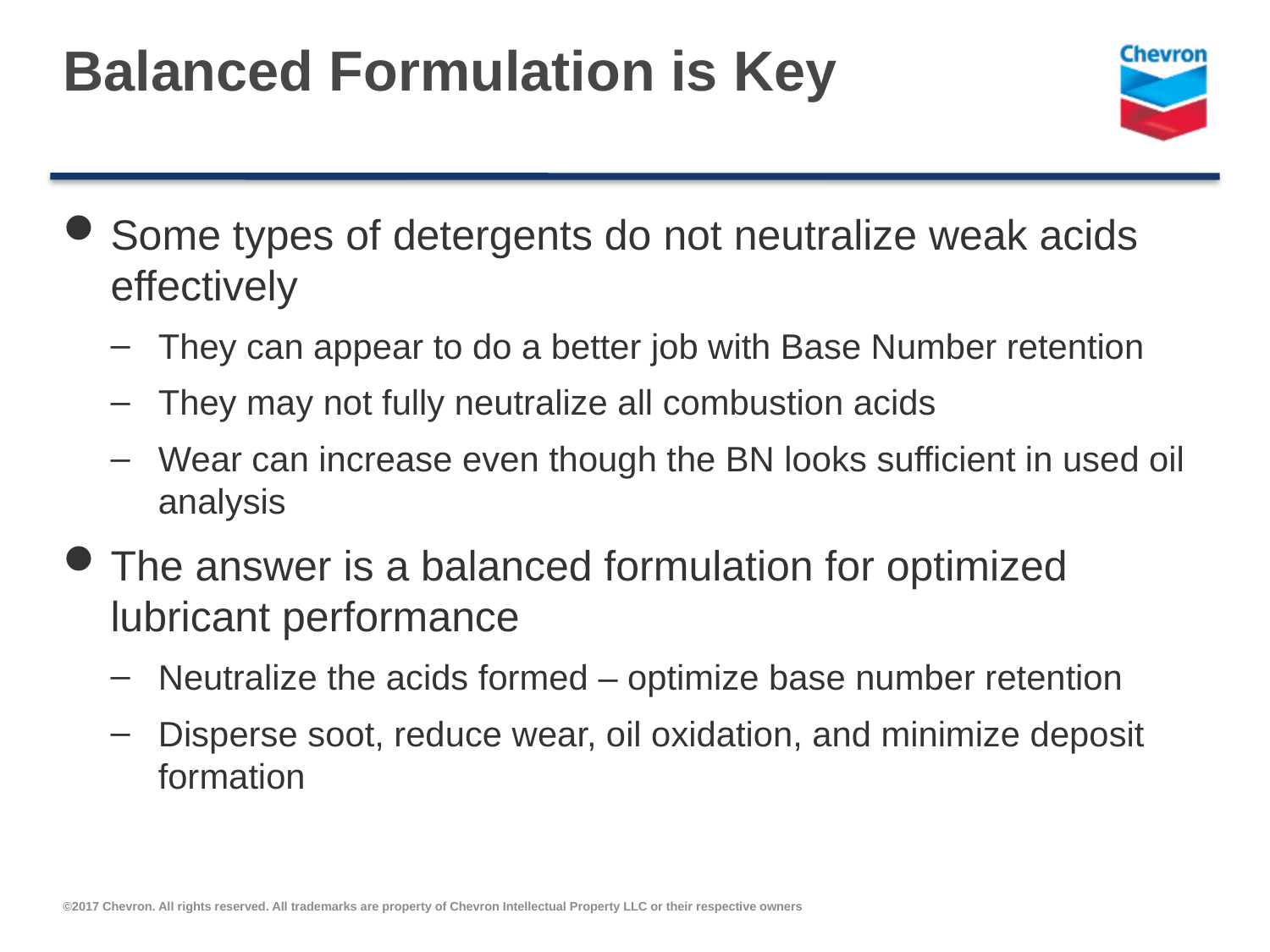

# Balanced Formulation is Key
Some types of detergents do not neutralize weak acids effectively
They can appear to do a better job with Base Number retention
They may not fully neutralize all combustion acids
Wear can increase even though the BN looks sufficient in used oil analysis
The answer is a balanced formulation for optimized lubricant performance
Neutralize the acids formed – optimize base number retention
Disperse soot, reduce wear, oil oxidation, and minimize deposit formation